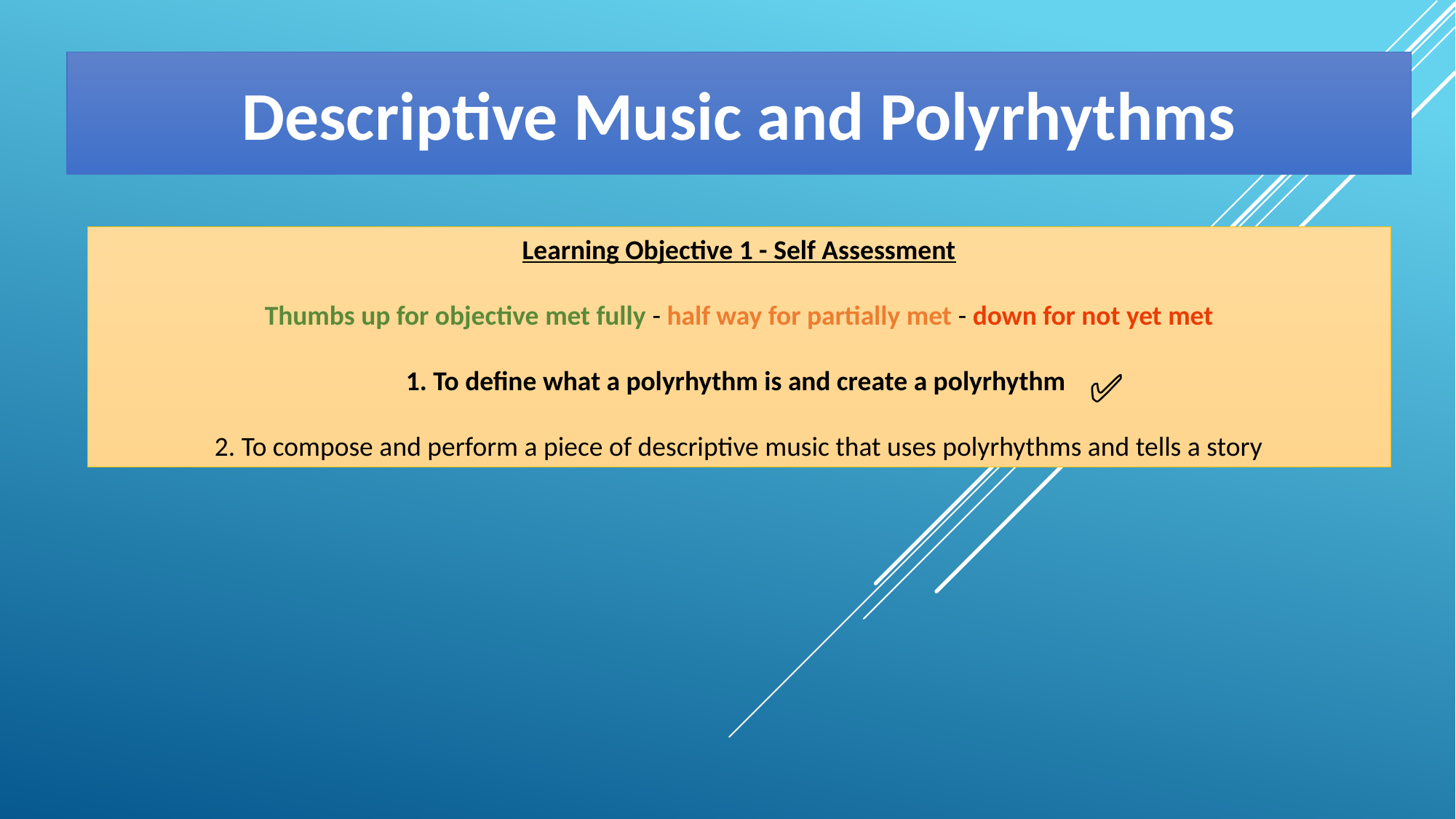

Descriptive Music and Polyrhythms
Learning Objective 1 - Self Assessment

Thumbs up for objective met fully - half way for partially met - down for not yet met

1. To define what a polyrhythm is and create a polyrhythm

2. To compose and perform a piece of descriptive music that uses polyrhythms and tells a story
✅